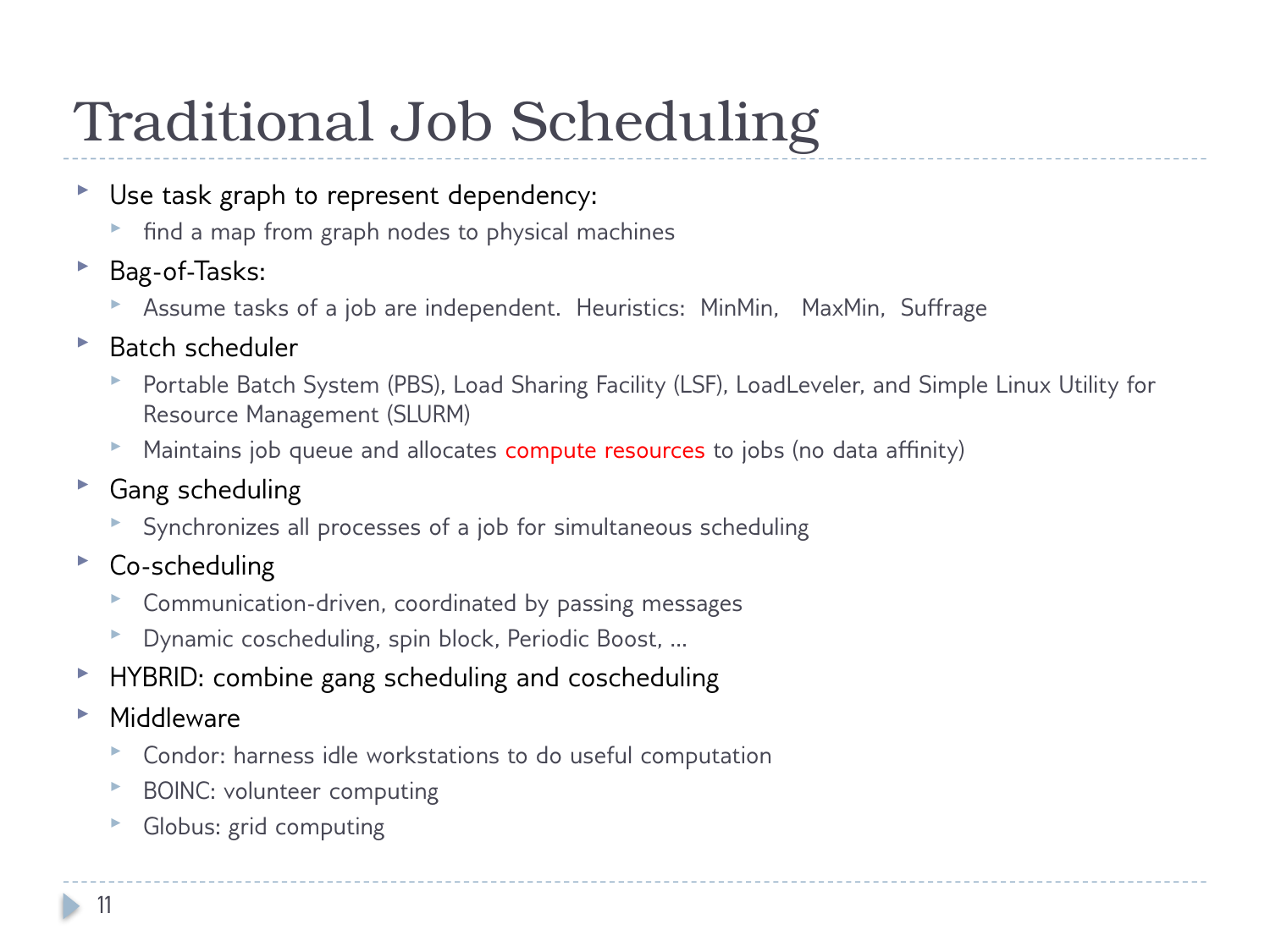

# Traditional Job Scheduling
Use task graph to represent dependency:
find a map from graph nodes to physical machines
Bag-of-Tasks:
Assume tasks of a job are independent.  Heuristics:  MinMin,   MaxMin,  Suffrage
Batch scheduler
Portable Batch System (PBS), Load Sharing Facility (LSF), LoadLeveler, and Simple Linux Utility for Resource Management (SLURM)
Maintains job queue and allocates compute resources to jobs (no data affinity)
Gang scheduling
Synchronizes all processes of a job for simultaneous scheduling
Co-scheduling
Communication-driven, coordinated by passing messages
Dynamic coscheduling, spin block, Periodic Boost, …
HYBRID: combine gang scheduling and coscheduling
Middleware
Condor: harness idle workstations to do useful computation
BOINC: volunteer computing
Globus: grid computing
11